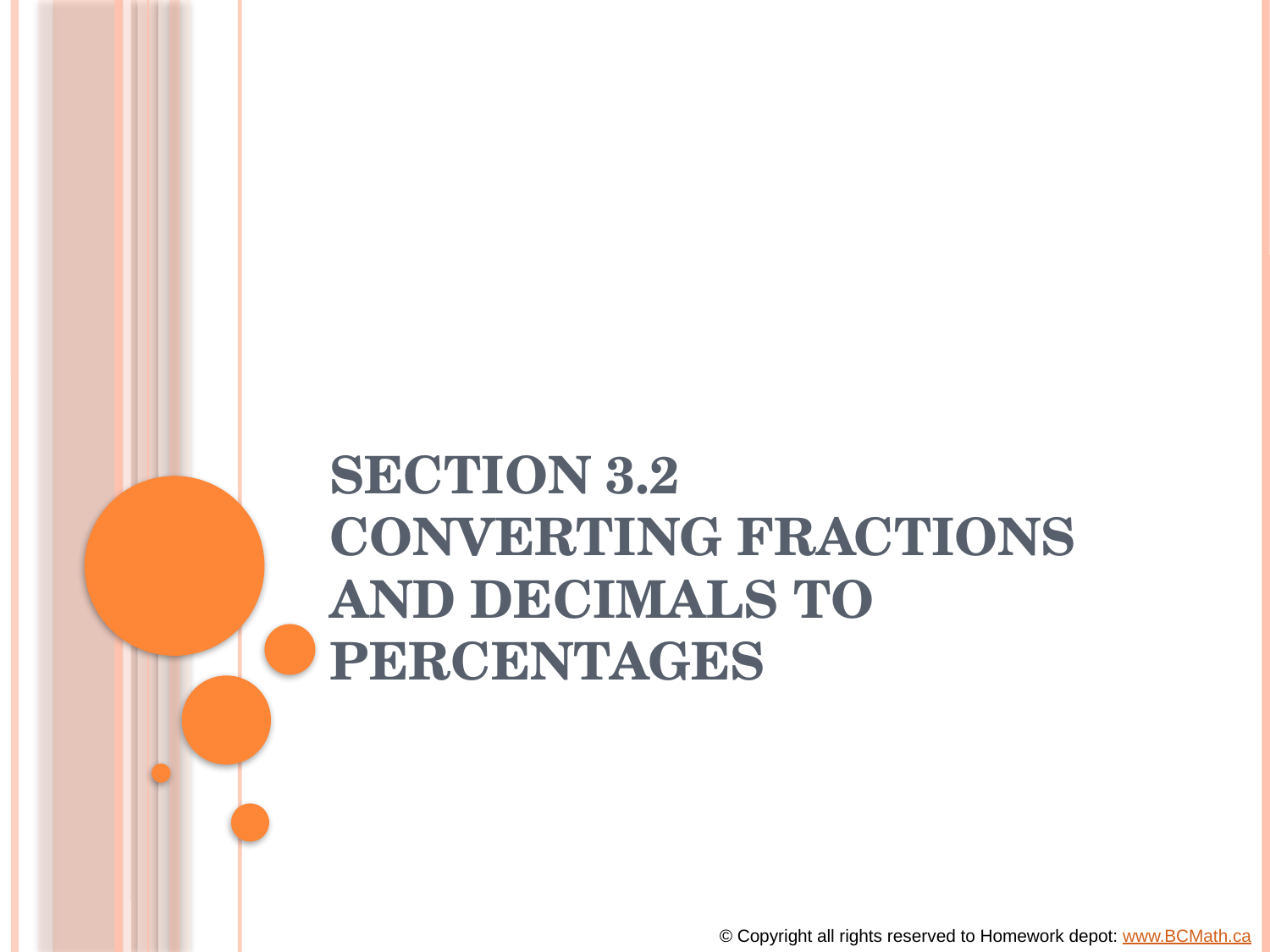

# Section 3.2 Converting Fractions and Decimals to Percentages

© Copyright all rights reserved to Homework depot: www.BCMath.ca